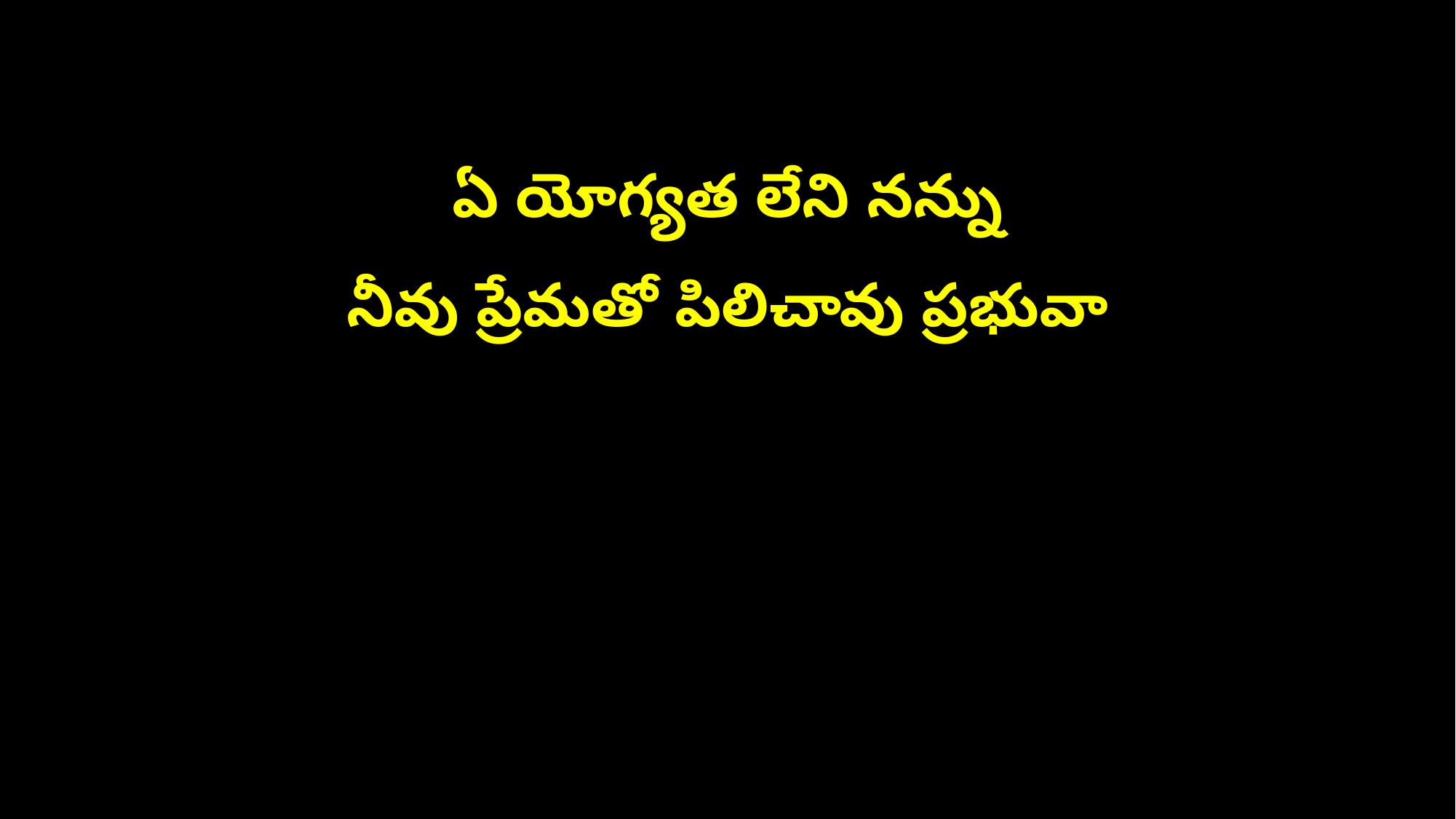

ఏ యోగ్యత లేని నన్ను
నీవు ప్రేమతో పిలిచావు ప్రభువా